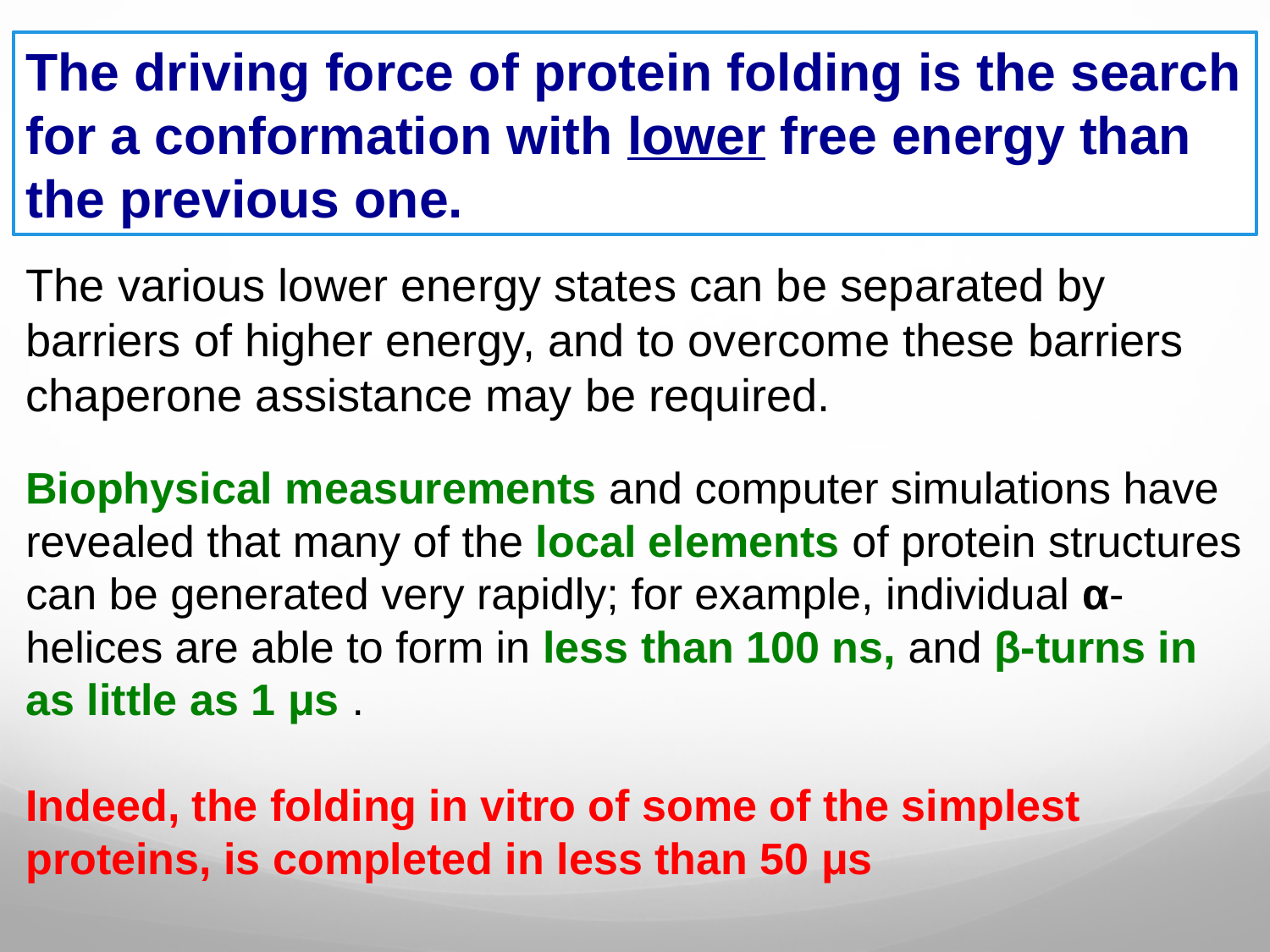

The driving force of protein folding is the search for a conformation with lower free energy than the previous one.
The various lower energy states can be separated by barriers of higher energy, and to overcome these barriers chaperone assistance may be required.

Biophysical measurements and computer simulations have revealed that many of the local elements of protein structures can be generated very rapidly; for example, individual α-helices are able to form in less than 100 ns, and β-turns in as little as 1 μs .

Indeed, the folding in vitro of some of the simplest proteins, is completed in less than 50 μs